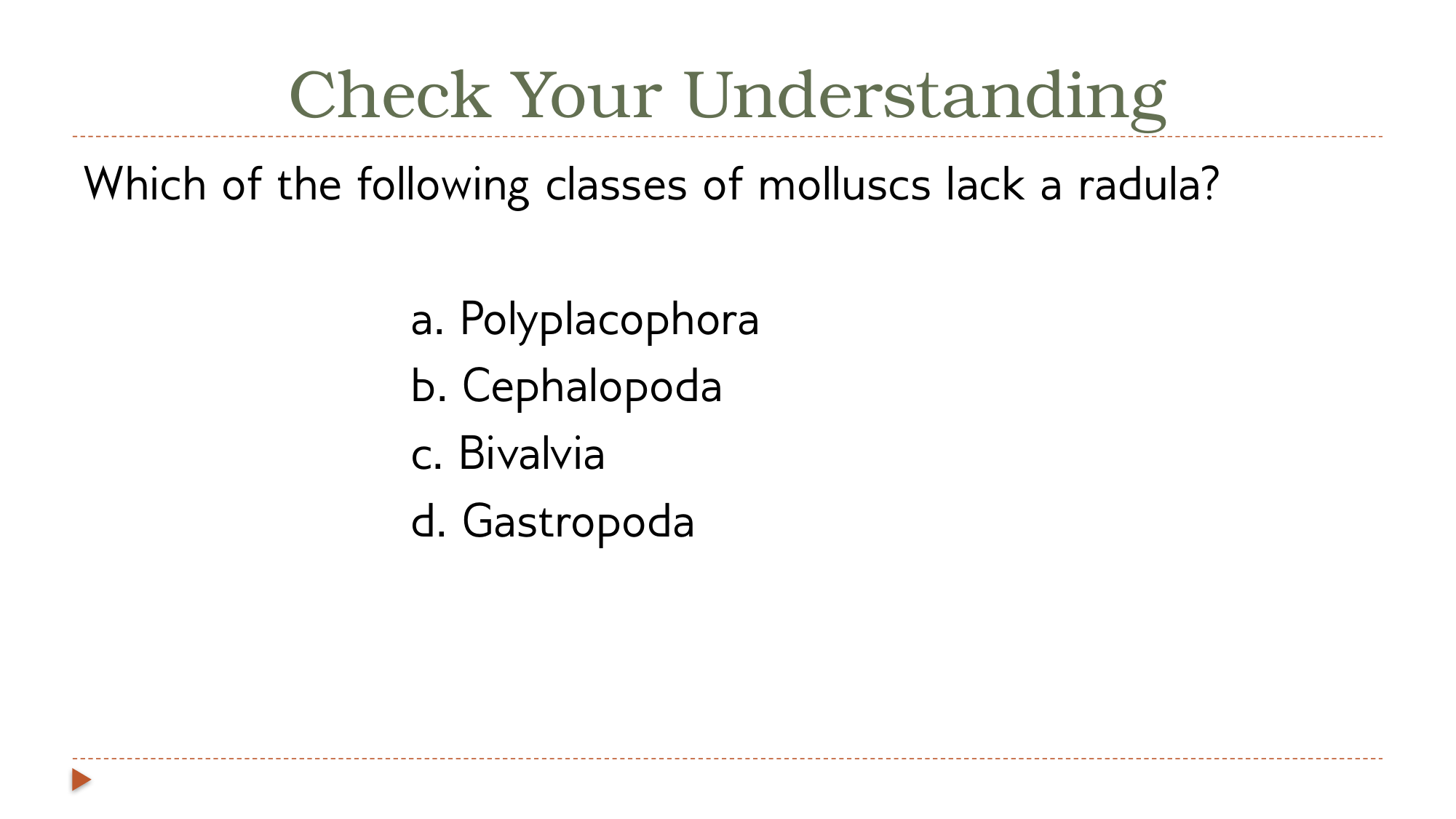

# Check Your Understanding
Which of the following classes of molluscs lack a radula?

			a. Polyplacophora
			b. Cephalopoda
			c. Bivalvia
			d. Gastropoda